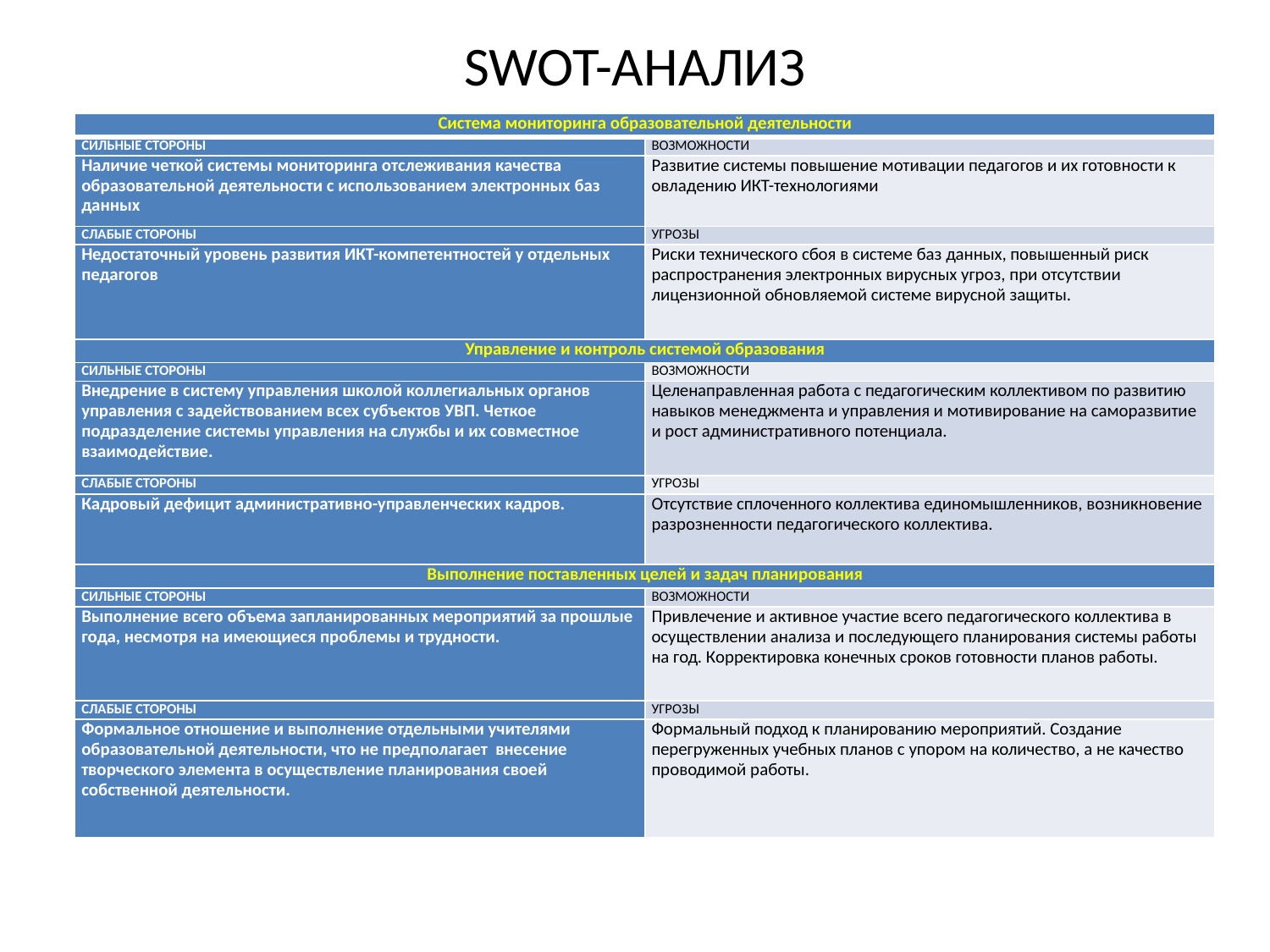

# SWOT-АНАЛИЗ
| Система мониторинга образовательной деятельности |  |
| --- | --- |
| СИЛЬНЫЕ СТОРОНЫ | ВОЗМОЖНОСТИ |
| Наличие четкой системы мониторинга отслеживания качества образовательной деятельности с использованием электронных баз данных | Развитие системы повышение мотивации педагогов и их готовности к овладению ИКТ-технологиями |
| СЛАБЫЕ СТОРОНЫ | УГРОЗЫ |
| Недостаточный уровень развития ИКТ-компетентностей у отдельных педагогов | Риски технического сбоя в системе баз данных, повышенный риск распространения электронных вирусных угроз, при отсутствии лицензионной обновляемой системе вирусной защиты. |
| Управление и контроль системой образования |  |
| СИЛЬНЫЕ СТОРОНЫ | ВОЗМОЖНОСТИ |
| Внедрение в систему управления школой коллегиальных органов управления с задействованием всех субъектов УВП. Четкое подразделение системы управления на службы и их совместное взаимодействие. | Целенаправленная работа с педагогическим коллективом по развитию навыков менеджмента и управления и мотивирование на саморазвитие и рост административного потенциала. |
| СЛАБЫЕ СТОРОНЫ | УГРОЗЫ |
| Кадровый дефицит административно-управленческих кадров. | Отсутствие сплоченного коллектива единомышленников, возникновение разрозненности педагогического коллектива. |
| Выполнение поставленных целей и задач планирования |  |
| СИЛЬНЫЕ СТОРОНЫ | ВОЗМОЖНОСТИ |
| Выполнение всего объема запланированных мероприятий за прошлые года, несмотря на имеющиеся проблемы и трудности. | Привлечение и активное участие всего педагогического коллектива в осуществлении анализа и последующего планирования системы работы на год. Корректировка конечных сроков готовности планов работы. |
| СЛАБЫЕ СТОРОНЫ | УГРОЗЫ |
| Формальное отношение и выполнение отдельными учителями образовательной деятельности, что не предполагает внесение творческого элемента в осуществление планирования своей собственной деятельности. | Формальный подход к планированию мероприятий. Создание перегруженных учебных планов с упором на количество, а не качество проводимой работы. |